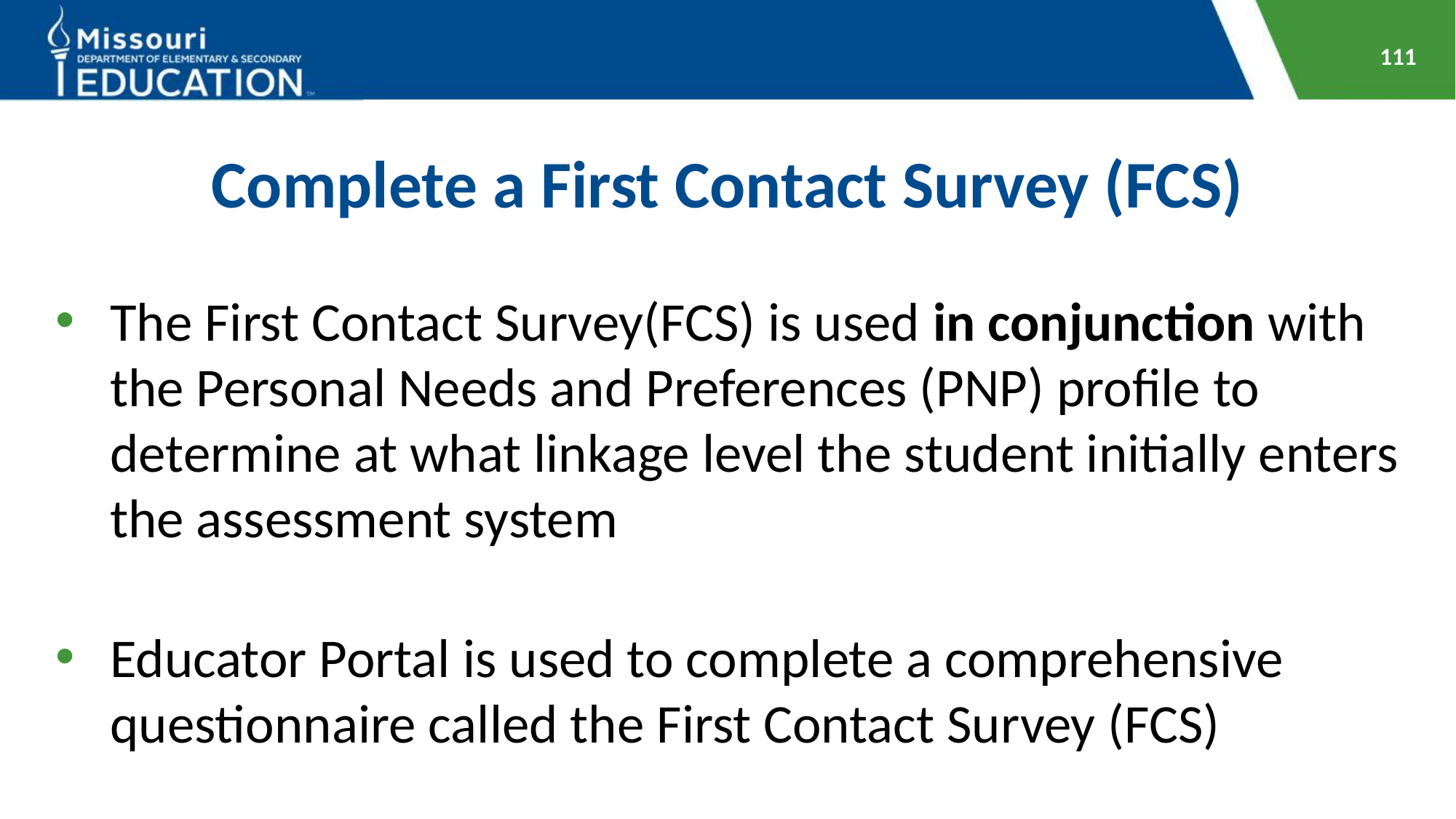

111
# Complete a First Contact Survey (FCS)
The First Contact Survey(FCS) is used in conjunction with the Personal Needs and Preferences (PNP) profile to determine at what linkage level the student initially enters the assessment system

Educator Portal is used to complete a comprehensive questionnaire called the First Contact Survey (FCS)